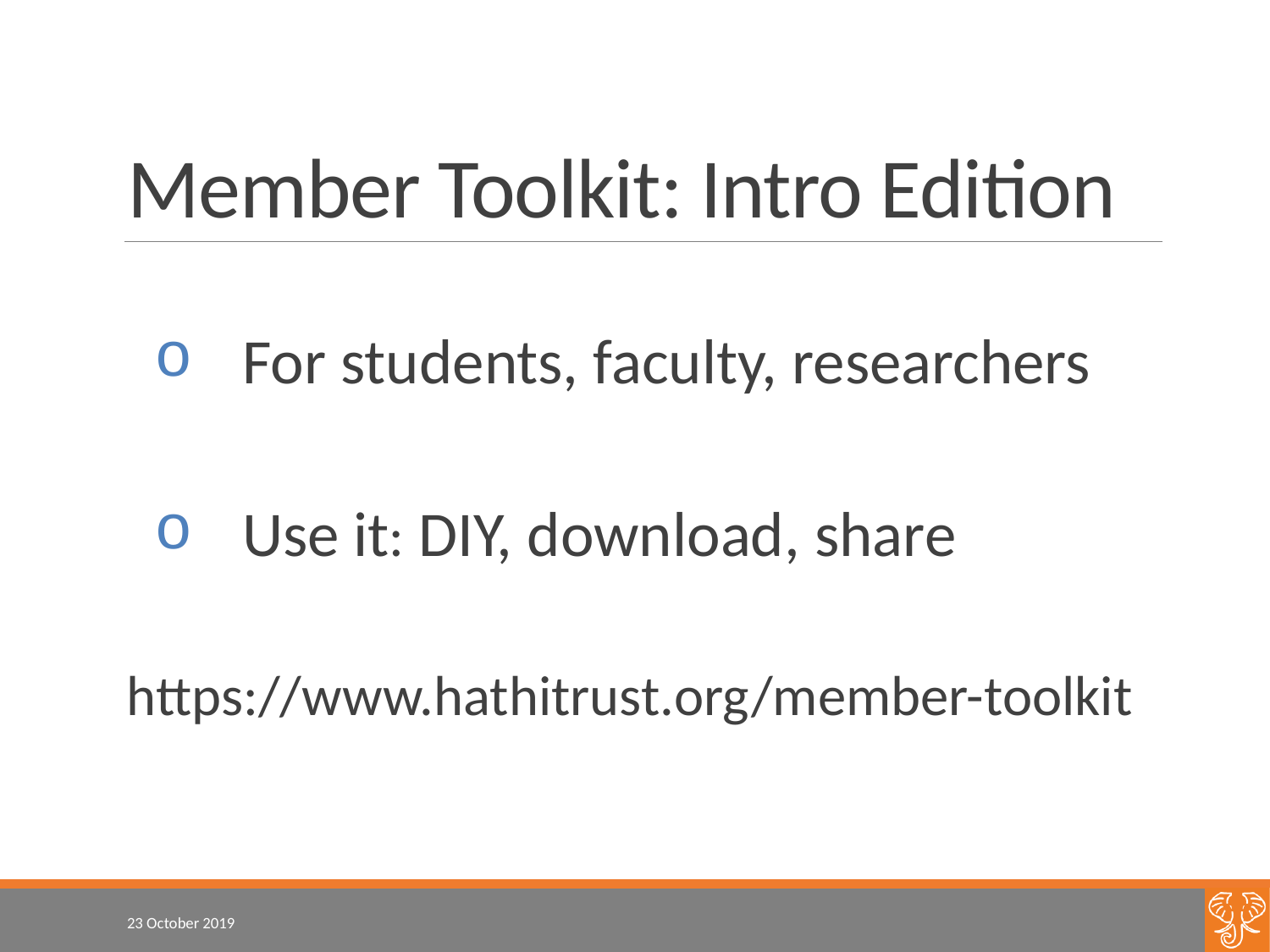

# Member Toolkit: Intro Edition

For students, faculty, researchers

Use it: DIY, download, share
https://www.hathitrust.org/member-toolkit
23 October 2019